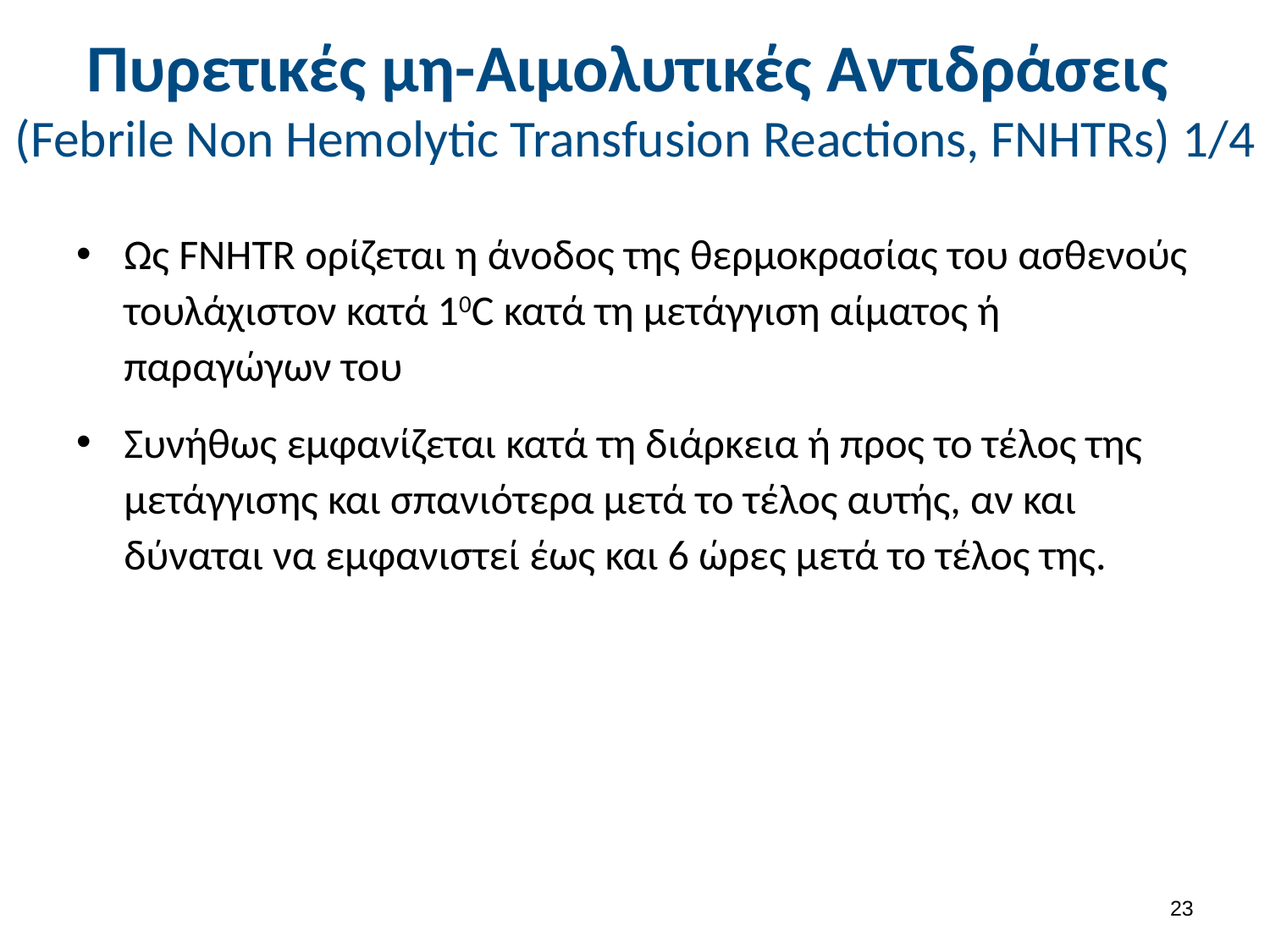

# Πυρετικές μη-Αιμολυτικές Αντιδράσεις (Febrile Non Hemolytic Transfusion Reactions, FNHTRs) 1/4
Ως FNHTR ορίζεται η άνοδος της θερμοκρασίας του ασθενούς τουλάχιστον κατά 10C κατά τη μετάγγιση αίματος ή παραγώγων του
Συνήθως εμφανίζεται κατά τη διάρκεια ή προς το τέλος της μετάγγισης και σπανιότερα μετά το τέλος αυτής, αν και δύναται να εμφανιστεί έως και 6 ώρες μετά το τέλος της.
23